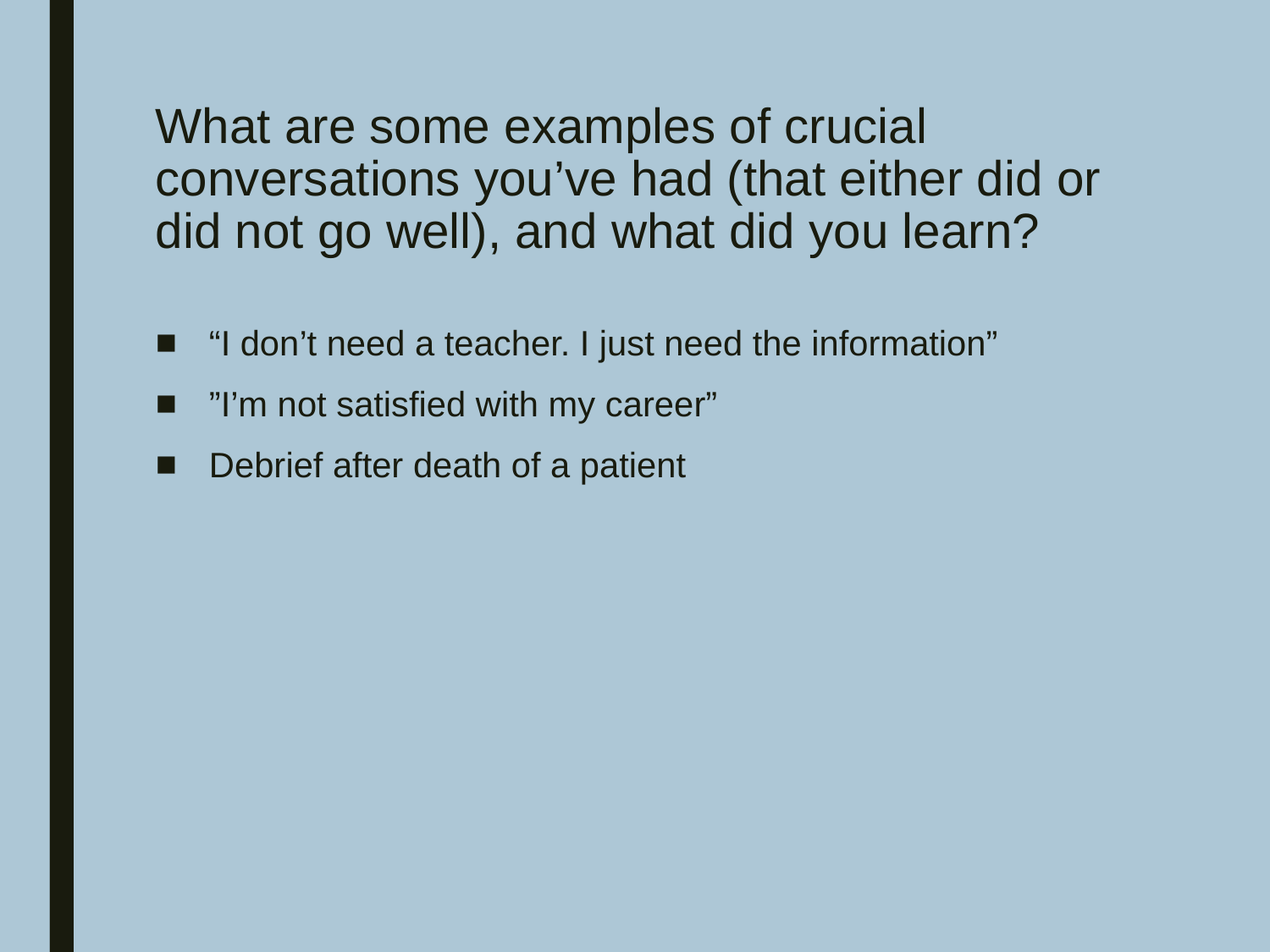

# What are some examples of crucial conversations you’ve had (that either did or did not go well), and what did you learn?
“I don’t need a teacher. I just need the information”
”I’m not satisfied with my career”
Debrief after death of a patient